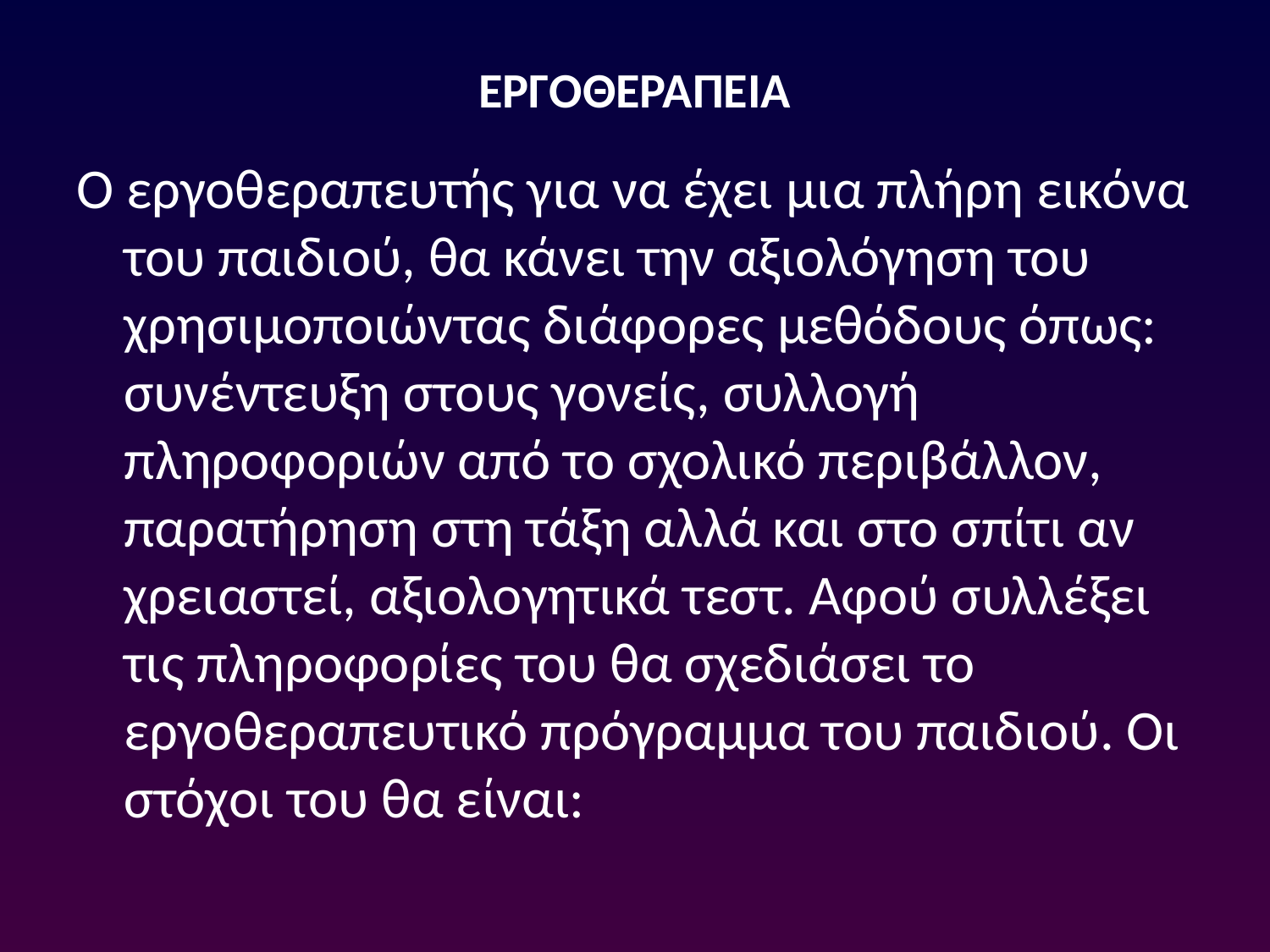

# ΕΡΓΟΘΕΡΑΠΕΙΑ
Ο εργοθεραπευτής για να έχει μια πλήρη εικόνα του παιδιού, θα κάνει την αξιολόγηση του χρησιμοποιώντας διάφορες μεθόδους όπως: συνέντευξη στους γονείς, συλλογή πληροφοριών από το σχολικό περιβάλλον,  παρατήρηση στη τάξη αλλά και στο σπίτι αν χρειαστεί, αξιολογητικά τεστ. Αφού συλλέξει τις πληροφορίες του θα σχεδιάσει το εργοθεραπευτικό πρόγραμμα του παιδιού. Οι στόχοι του θα είναι: